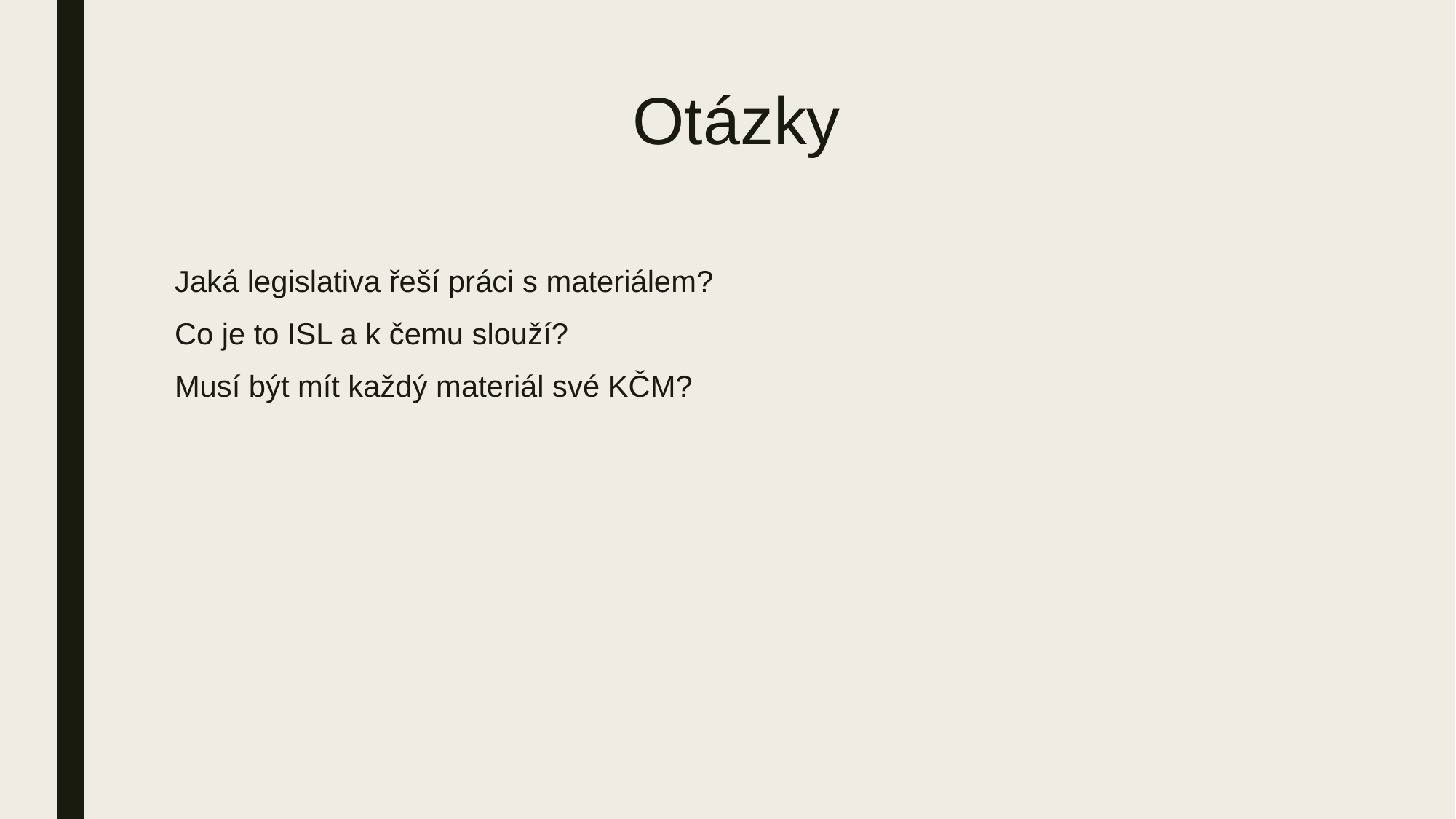

# Otázky
Jaká legislativa řeší práci s materiálem?
Co je to ISL a k čemu slouží?
Musí být mít každý materiál své KČM?